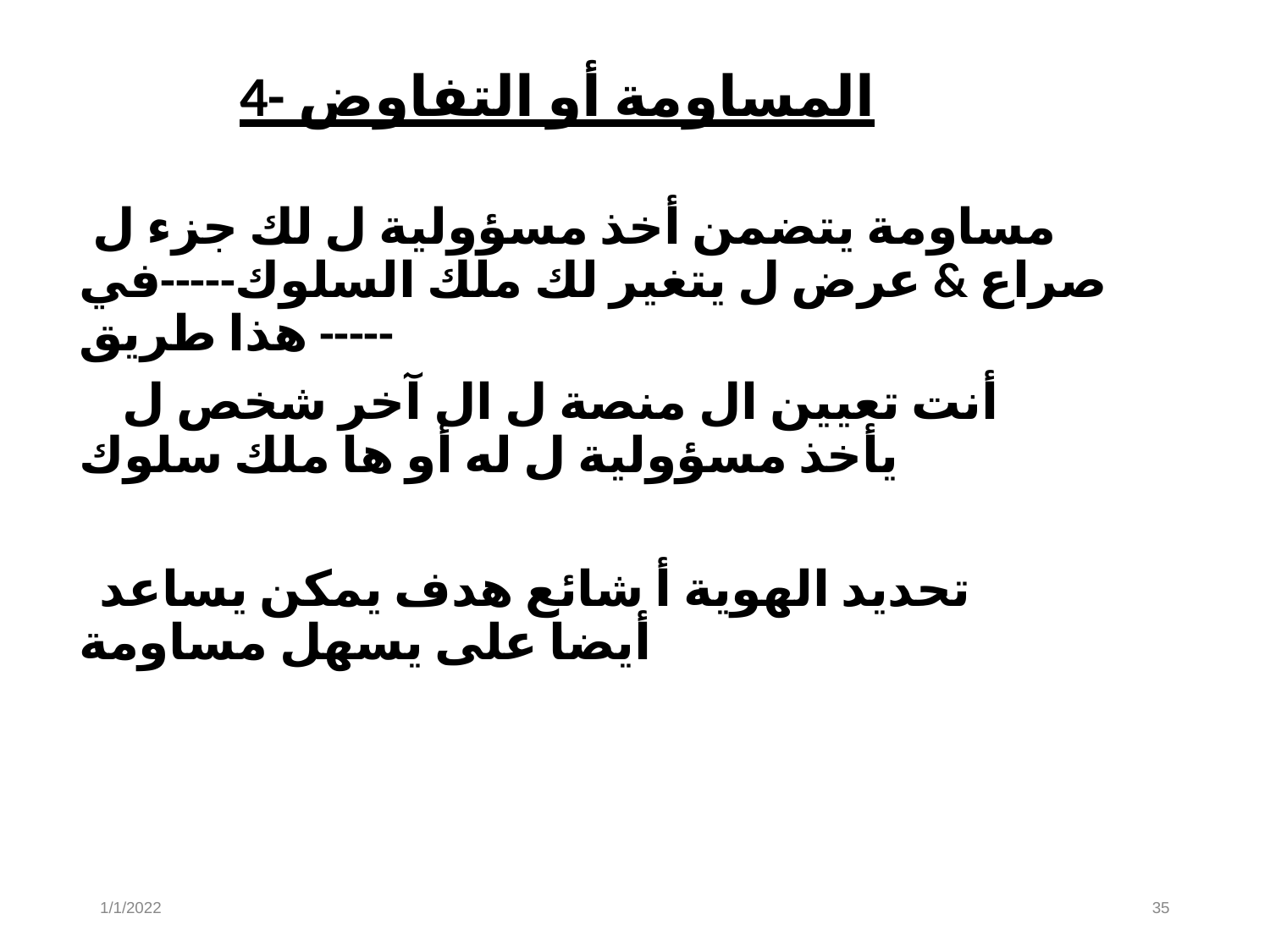

# 4- المساومة أو التفاوض
مساومة يتضمن أخذ مسؤولية ل لك جزء ل صراع & عرض ل يتغير لك ملك السلوك-----في هذا طريق -----
أنت تعيين ال منصة ل ال آخر شخص ل يأخذ مسؤولية ل له أو ها ملك سلوك

تحديد الهوية أ شائع هدف يمكن يساعد أيضا على يسهل مساومة
1/1/2022
35